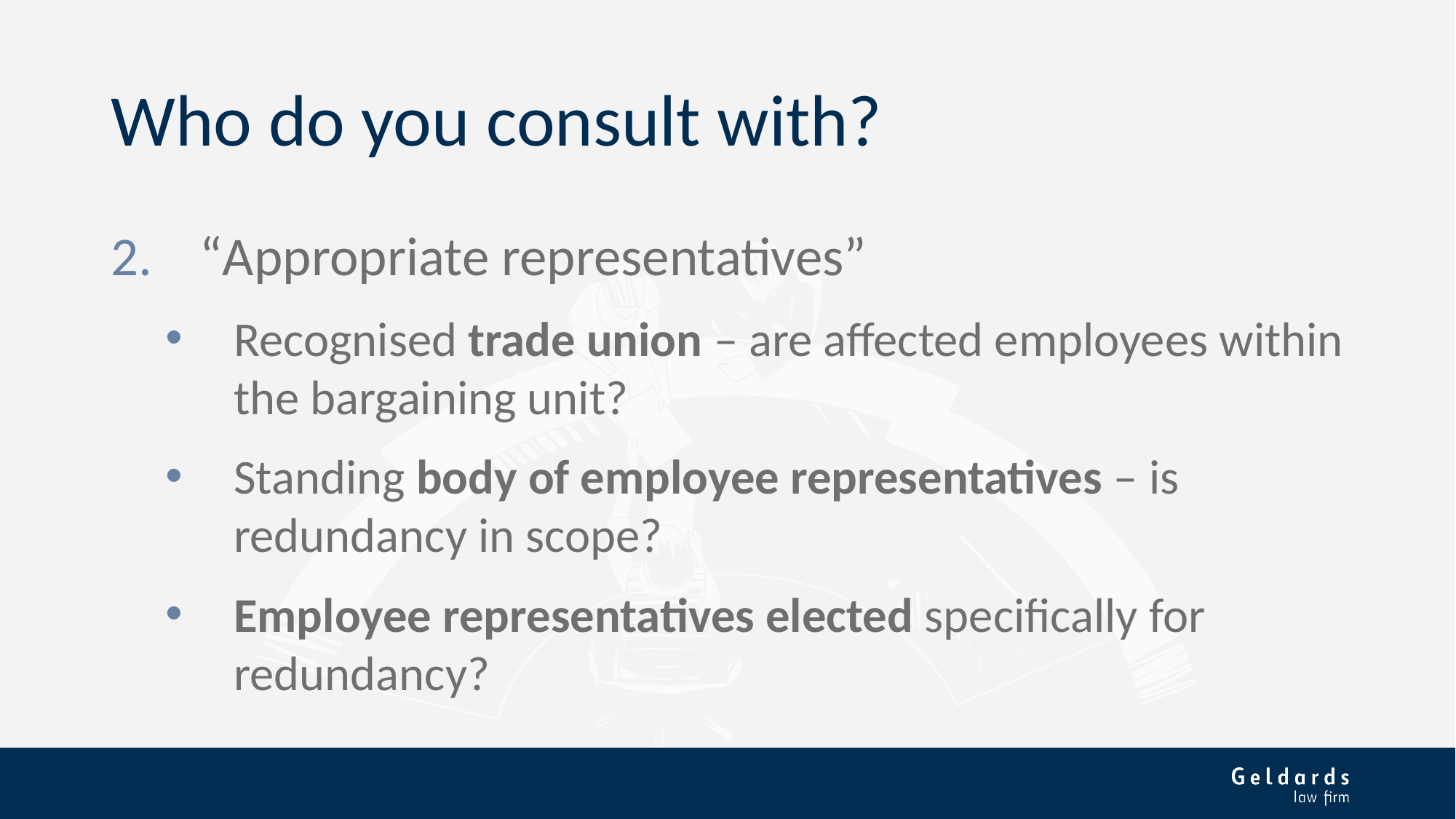

# Who do you consult with?
“Appropriate representatives”
Recognised trade union – are affected employees within the bargaining unit?
Standing body of employee representatives – is redundancy in scope?
Employee representatives elected specifically for redundancy?